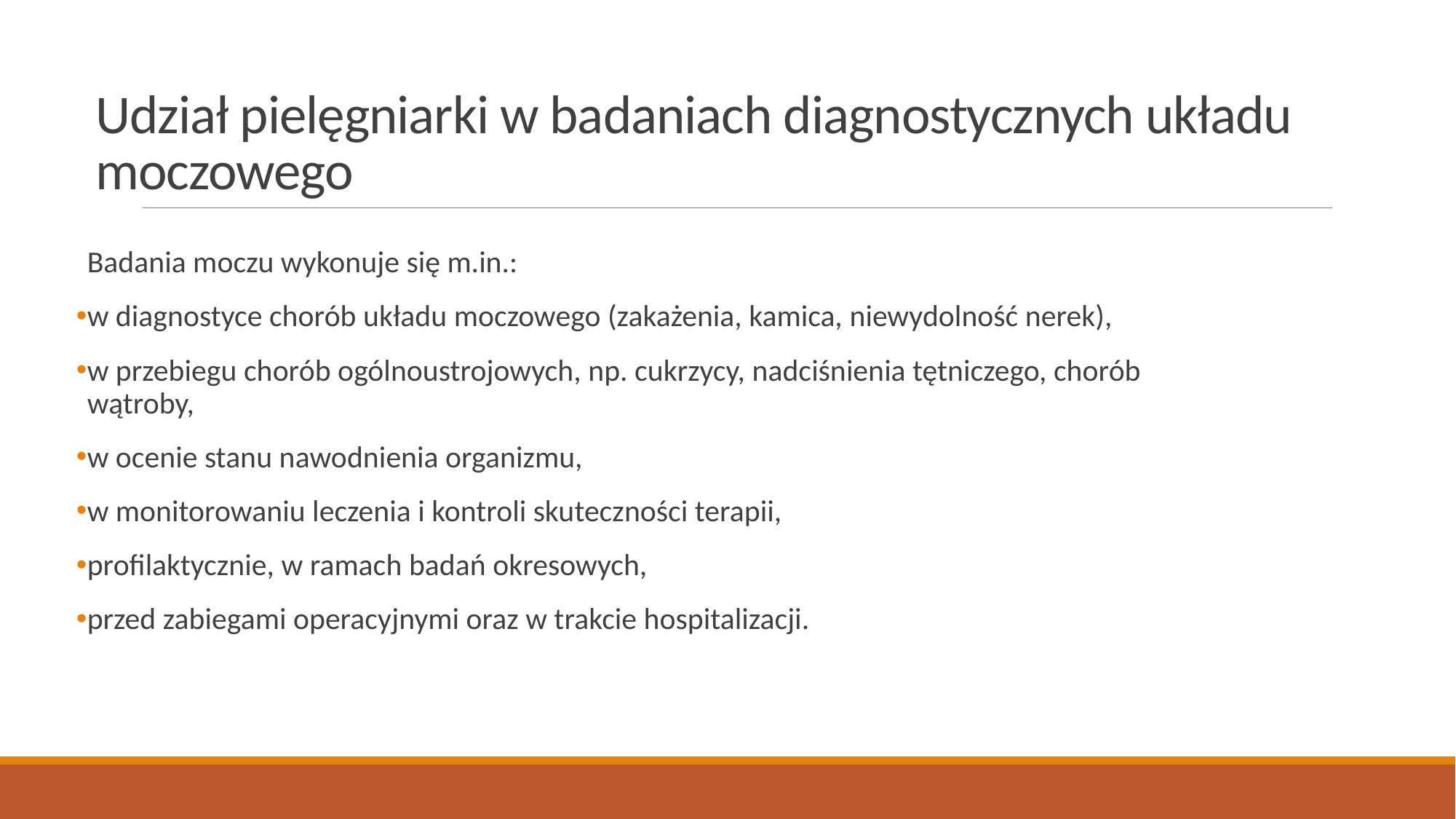

# Udział pielęgniarki w badaniach diagnostycznych układu moczowego
Badania moczu wykonuje się m.in.:
w diagnostyce chorób układu moczowego (zakażenia, kamica, niewydolność nerek),
w przebiegu chorób ogólnoustrojowych, np. cukrzycy, nadciśnienia tętniczego, chorób wątroby,
w ocenie stanu nawodnienia organizmu,
w monitorowaniu leczenia i kontroli skuteczności terapii,
profilaktycznie, w ramach badań okresowych,
przed zabiegami operacyjnymi oraz w trakcie hospitalizacji.